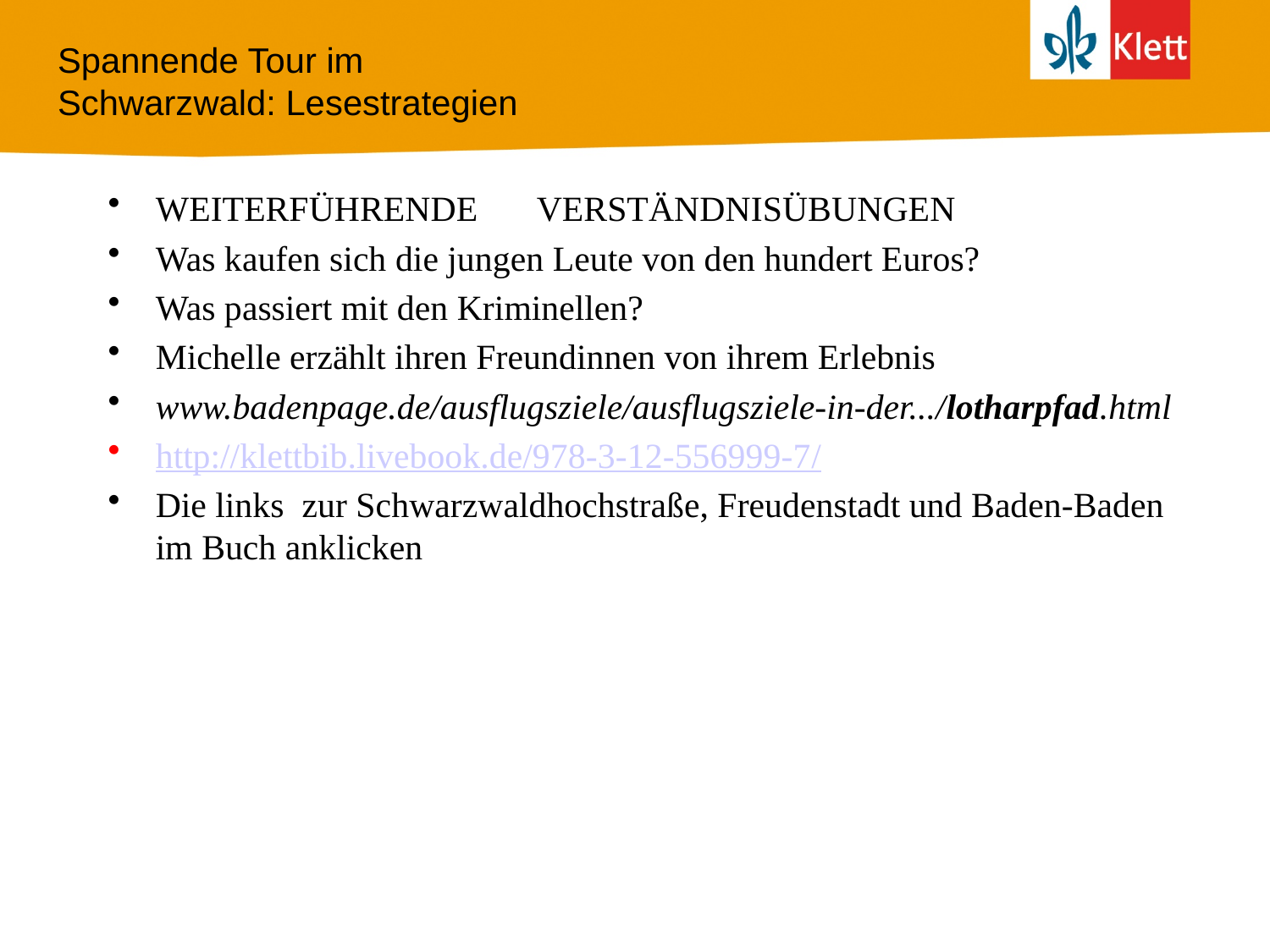

# Spannende Tour im Schwarzwald: Lesestrategien
WEITERFÜHRENDE 	VERSTÄNDNISÜBUNGEN
Was kaufen sich die jungen Leute von den hundert Euros?
Was passiert mit den Kriminellen?
Michelle erzählt ihren Freundinnen von ihrem Erlebnis
www.badenpage.de/ausflugsziele/ausflugsziele-in-der.../lotharpfad.html‎
http://klettbib.livebook.de/978-3-12-556999-7/
Die links  zur Schwarzwaldhochstraße, Freudenstadt und Baden-Baden im Buch anklicken